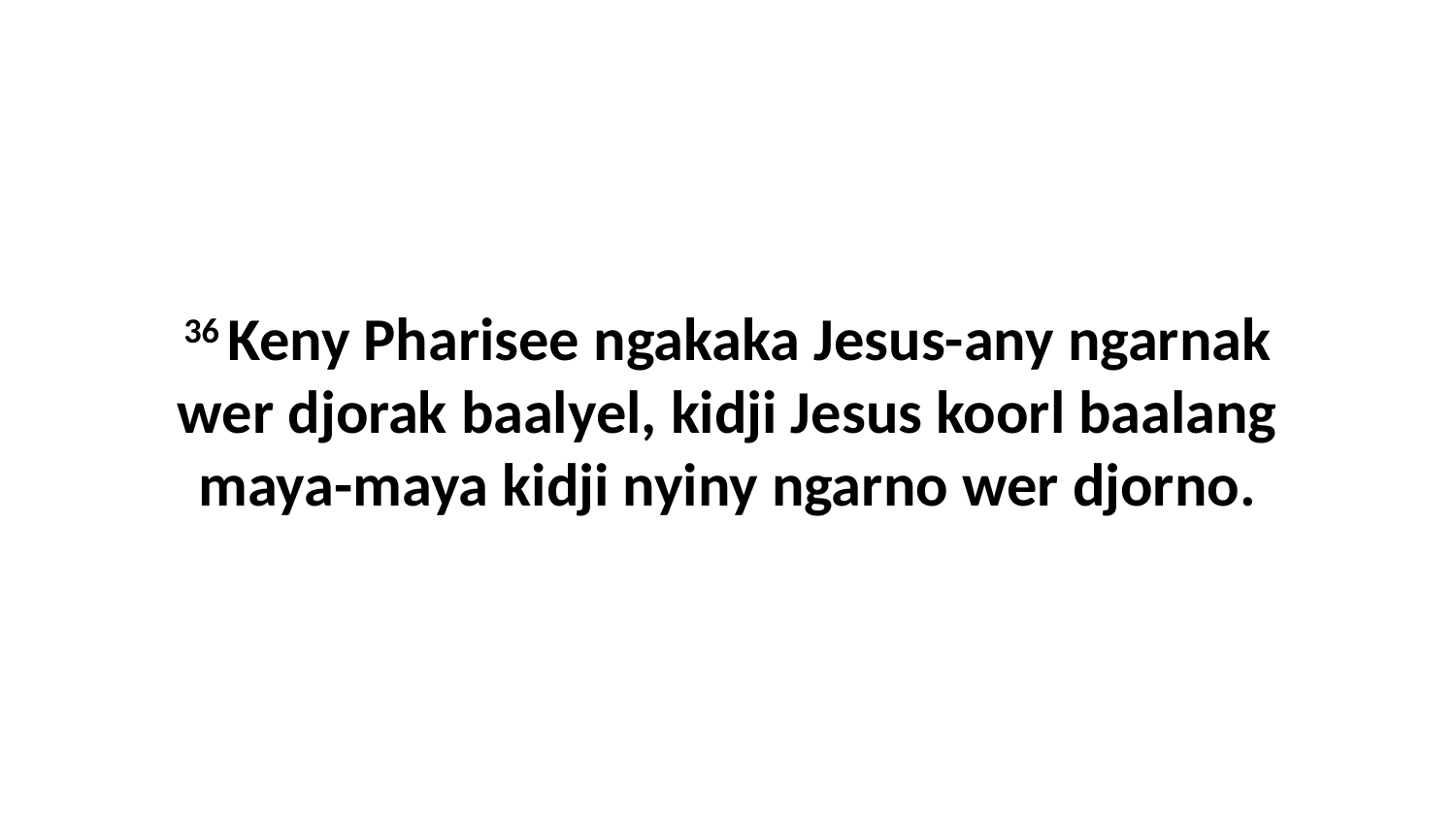

36 Keny Pharisee ngakaka Jesus-any ngarnak wer djorak baalyel, kidji Jesus koorl baalang maya-maya kidji nyiny ngarno wer djorno.